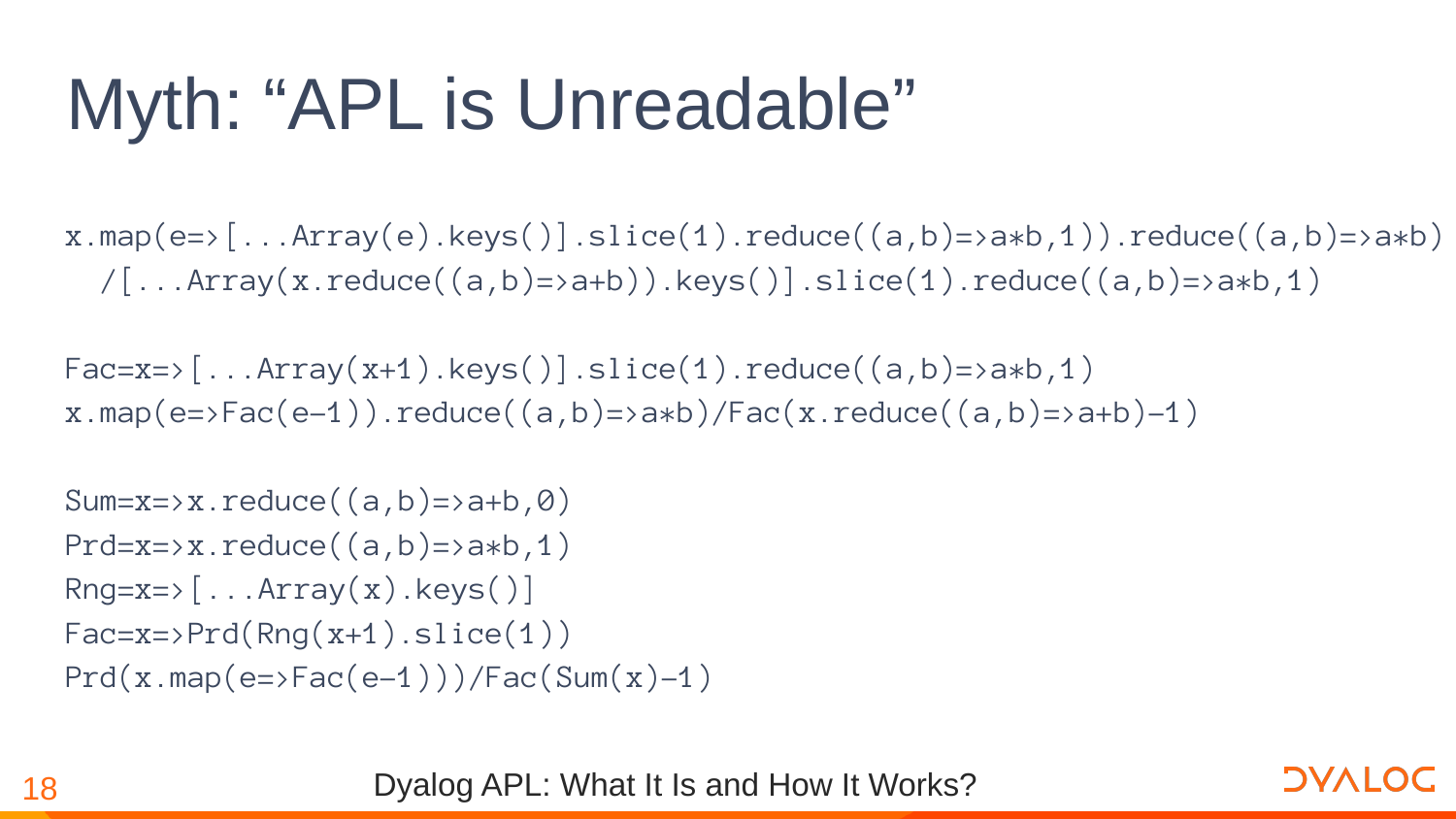

# Myth: “APL is Unreadable”
x.map(e=>[...Array(e).keys()].slice(1).reduce((a,b)=>a*b,1)).reduce((a,b)=>a*b)
  /[...Array(x.reduce((a,b)=>a+b)).keys()].slice(1).reduce((a,b)=>a*b,1)
Fac=x=>[...Array(x+1).keys()].slice(1).reduce((a,b)=>a*b,1)
x.map(e=>Fac(e-1)).reduce((a,b)=>a*b)/Fac(x.reduce((a,b)=>a+b)-1)

Sum=x=>x.reduce((a,b)=>a+b,0)
Prd=x=>x.reduce((a,b)=>a*b,1)
Rng=x=>[...Array(x).keys()]
Fac=x=>Prd(Rng(x+1).slice(1))
Prd(x.map(e=>Fac(e-1)))/Fac(Sum(x)-1)